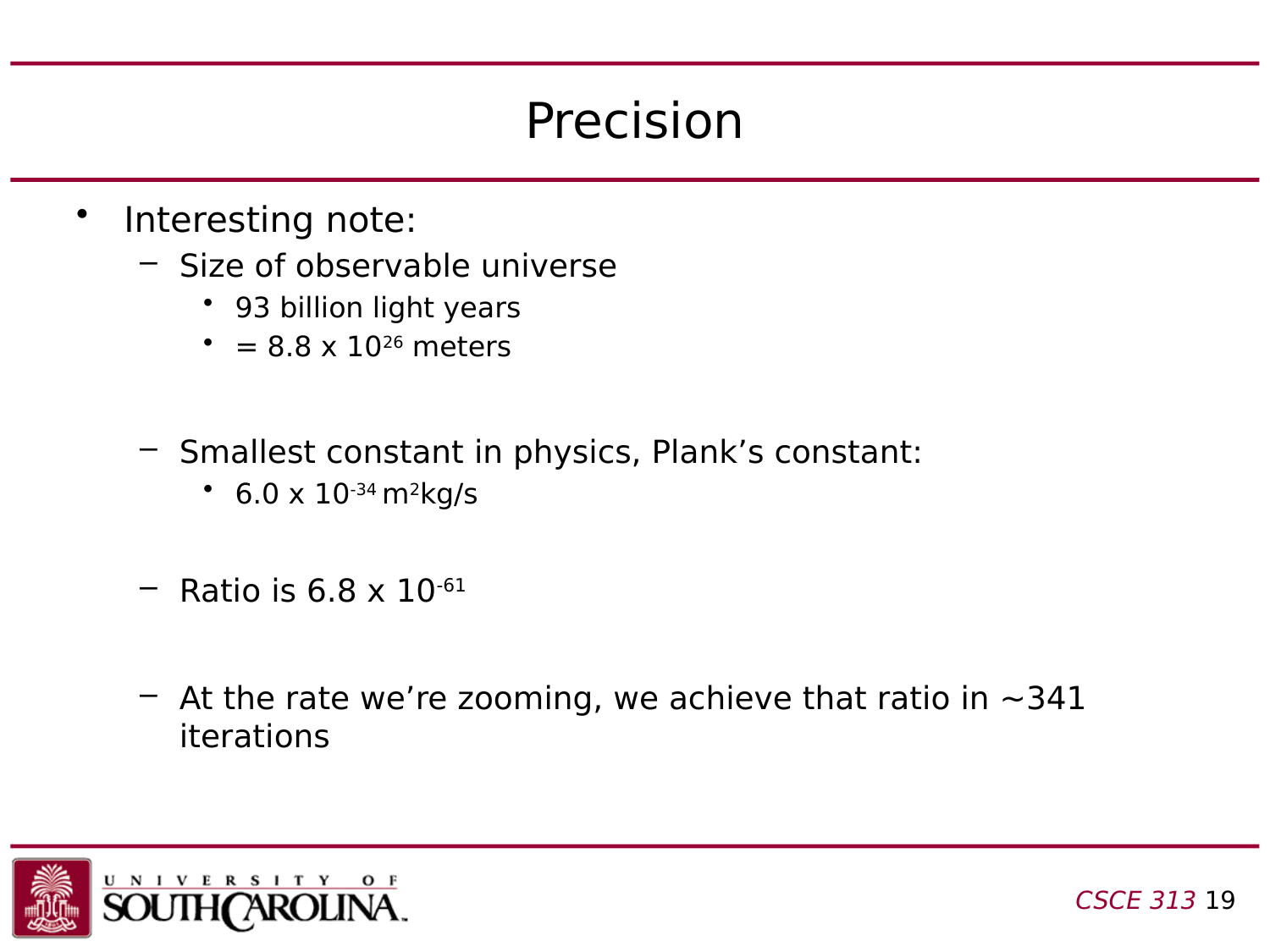

# Precision
Interesting note:
Size of observable universe
93 billion light years
= 8.8 x 1026 meters

Smallest constant in physics, Plank’s constant:
6.0 x 10-34 m2kg/s

Ratio is 6.8 x 10-61

At the rate we’re zooming, we achieve that ratio in ~341 iterations
CSCE 313 19